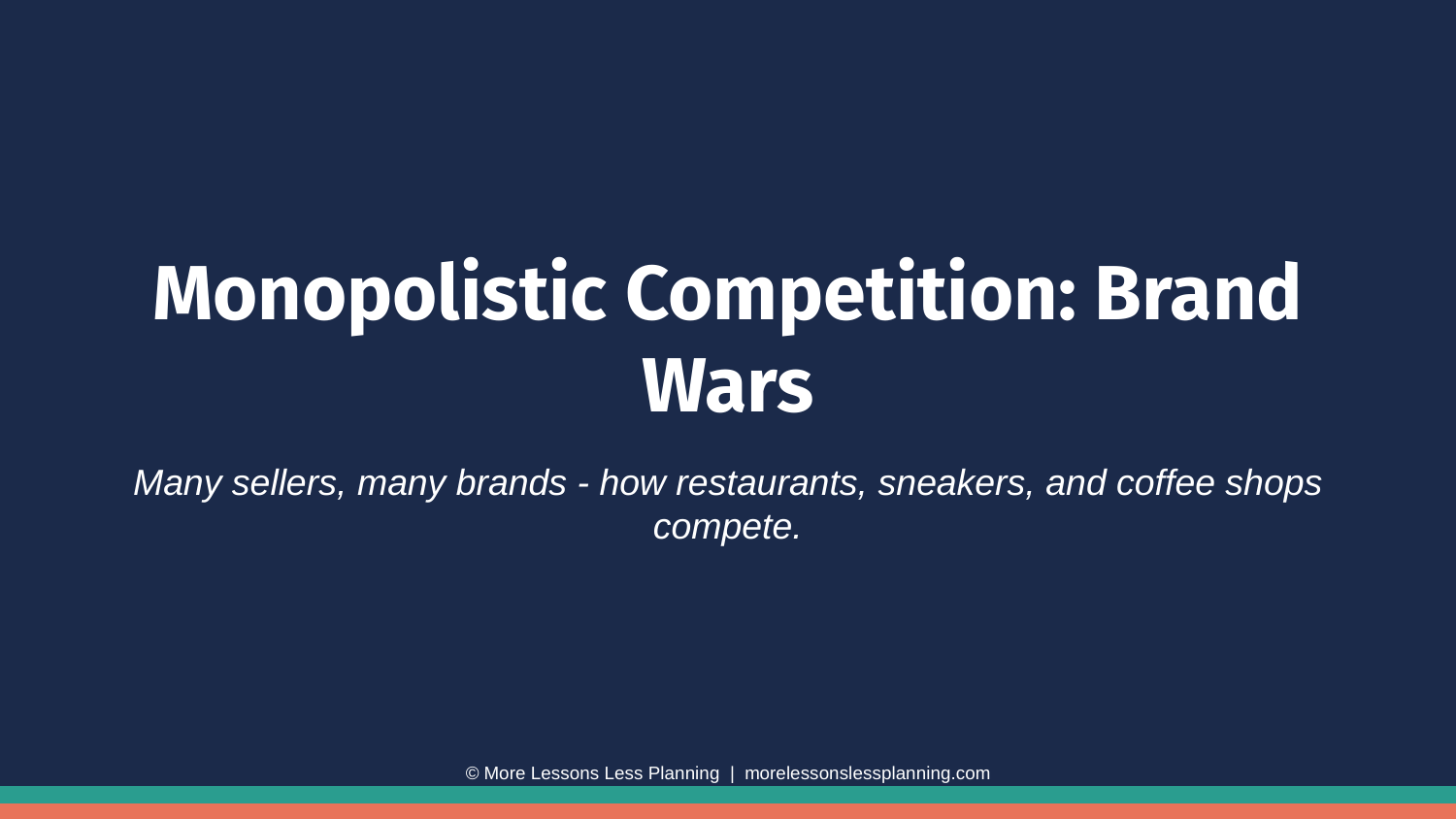

Monopolistic Competition: Brand Wars
Many sellers, many brands - how restaurants, sneakers, and coffee shops compete.
© More Lessons Less Planning  |  morelessonslessplanning.com